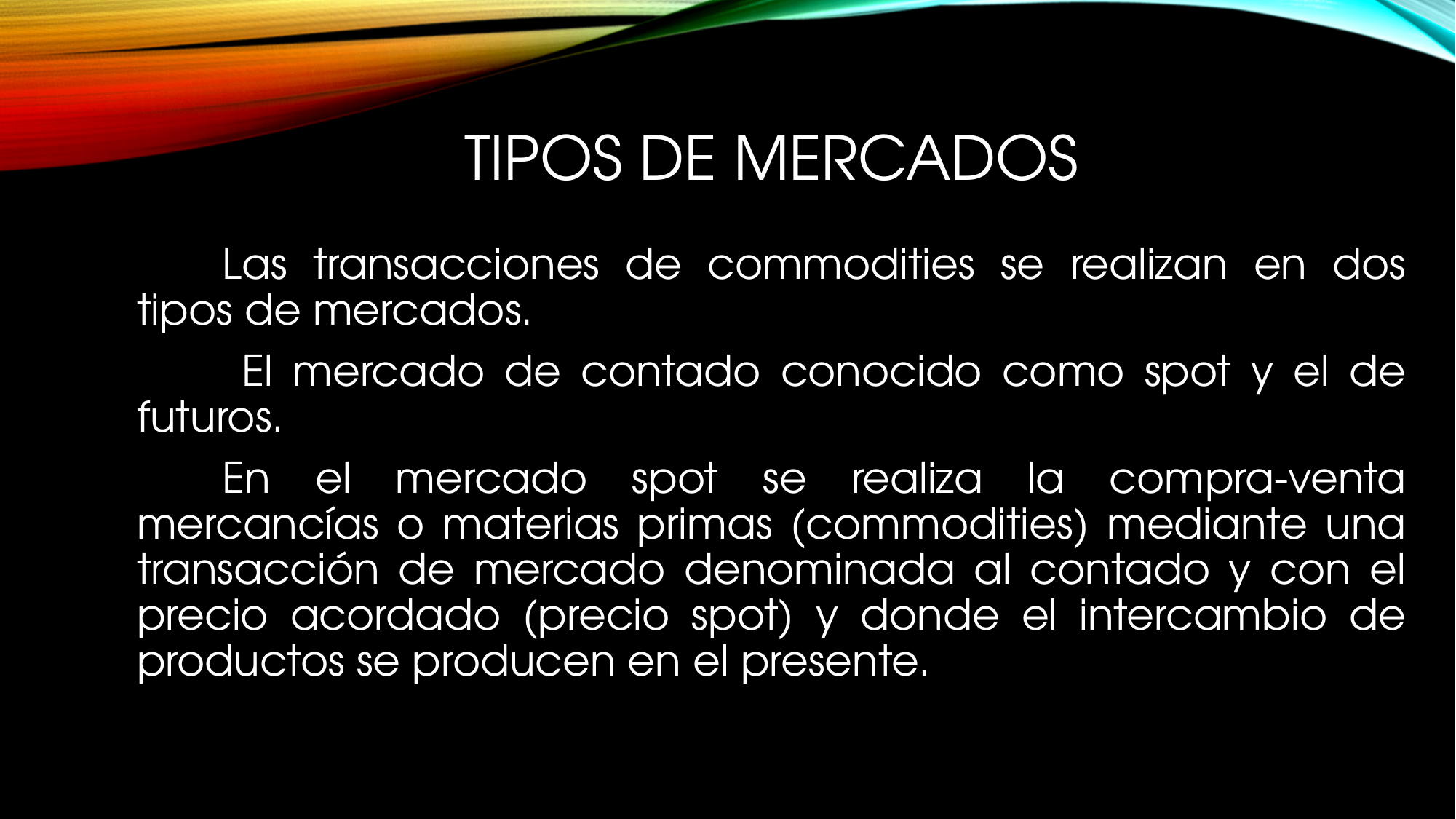

# Tipos de mercados
Las transacciones de commodities se realizan en dos tipos de mercados.
 El mercado de contado conocido como spot y el de futuros.
En el mercado spot se realiza la compra-venta mercancías o materias primas (commodities) mediante una transacción de mercado denominada al contado y con el precio acordado (precio spot) y donde el intercambio de productos se producen en el presente.